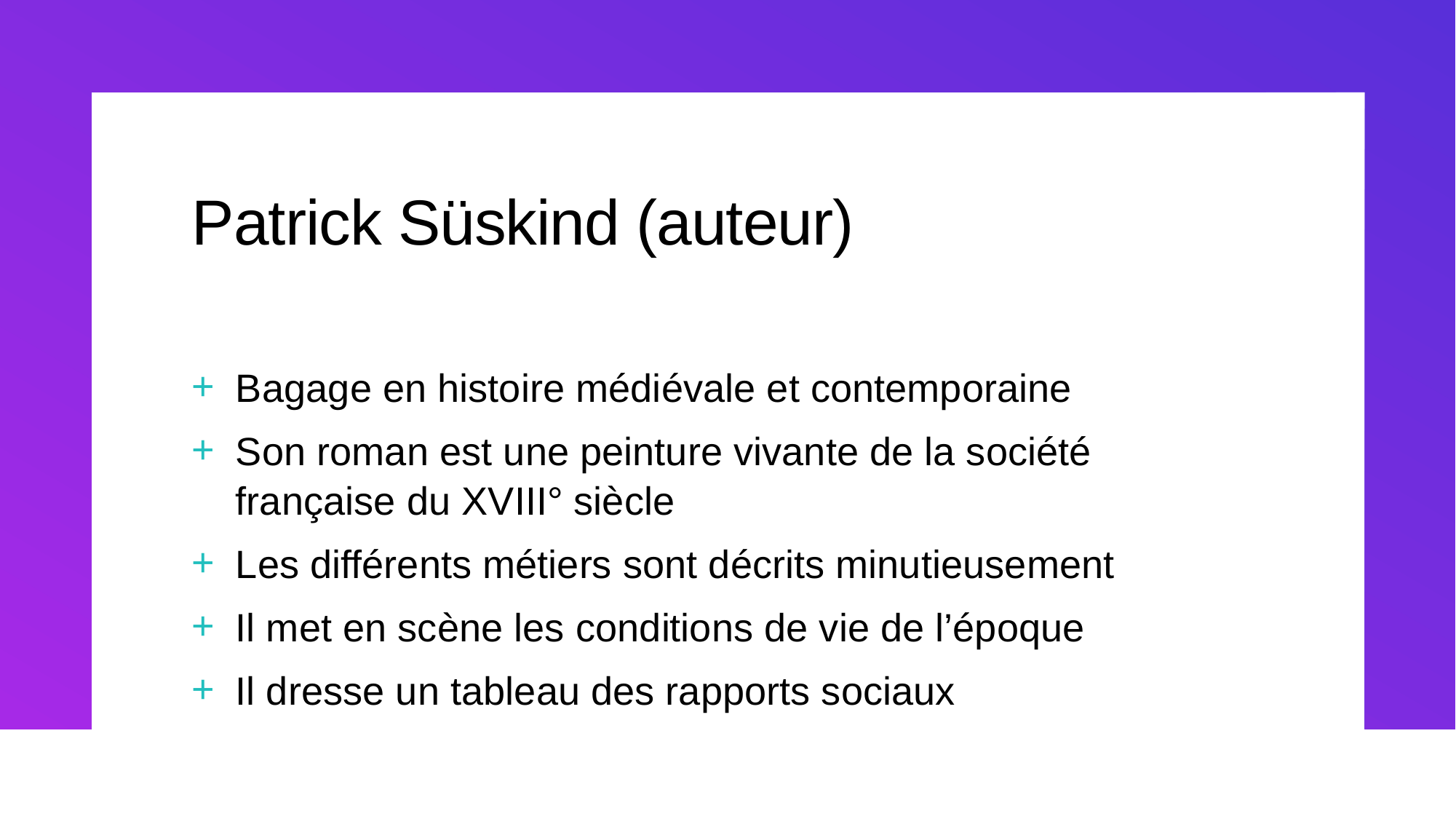

# Patrick Süskind (auteur)
Bagage en histoire médiévale et contemporaine
Son roman est une peinture vivante de la société française du XVIII° siècle
Les différents métiers sont décrits minutieusement
Il met en scène les conditions de vie de l’époque
Il dresse un tableau des rapports sociaux